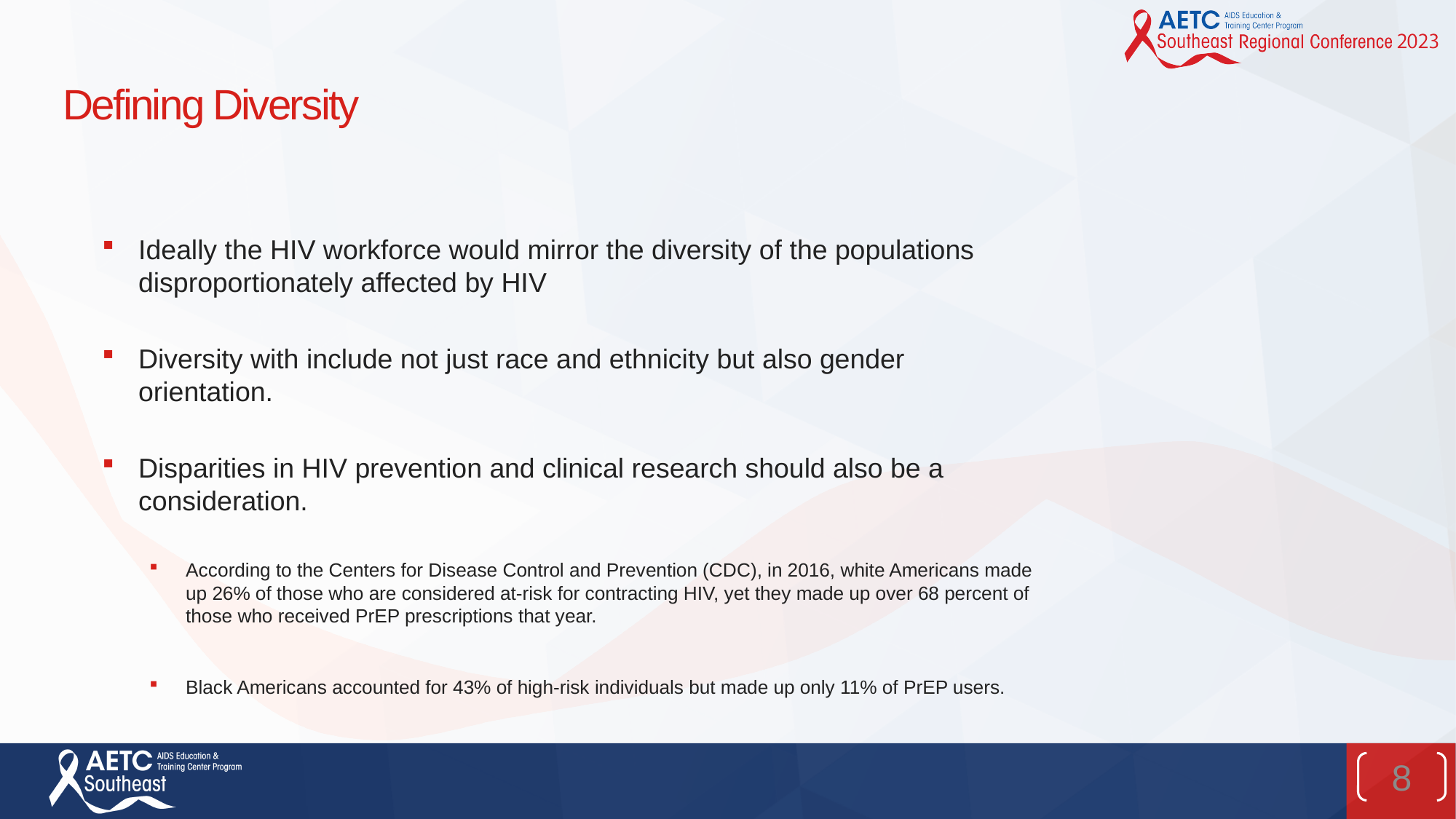

# Defining Diversity

Ideally the HIV workforce would mirror the diversity of the populations disproportionately affected by HIV

Diversity with include not just race and ethnicity but also gender orientation.

Disparities in HIV prevention and clinical research should also be a consideration.

According to the Centers for Disease Control and Prevention (CDC), in 2016, white Americans made up 26% of those who are considered at-risk for contracting HIV, yet they made up over 68 percent of those who received PrEP prescriptions that year.

Black Americans accounted for 43% of high-risk individuals but made up only 11% of PrEP users.

8